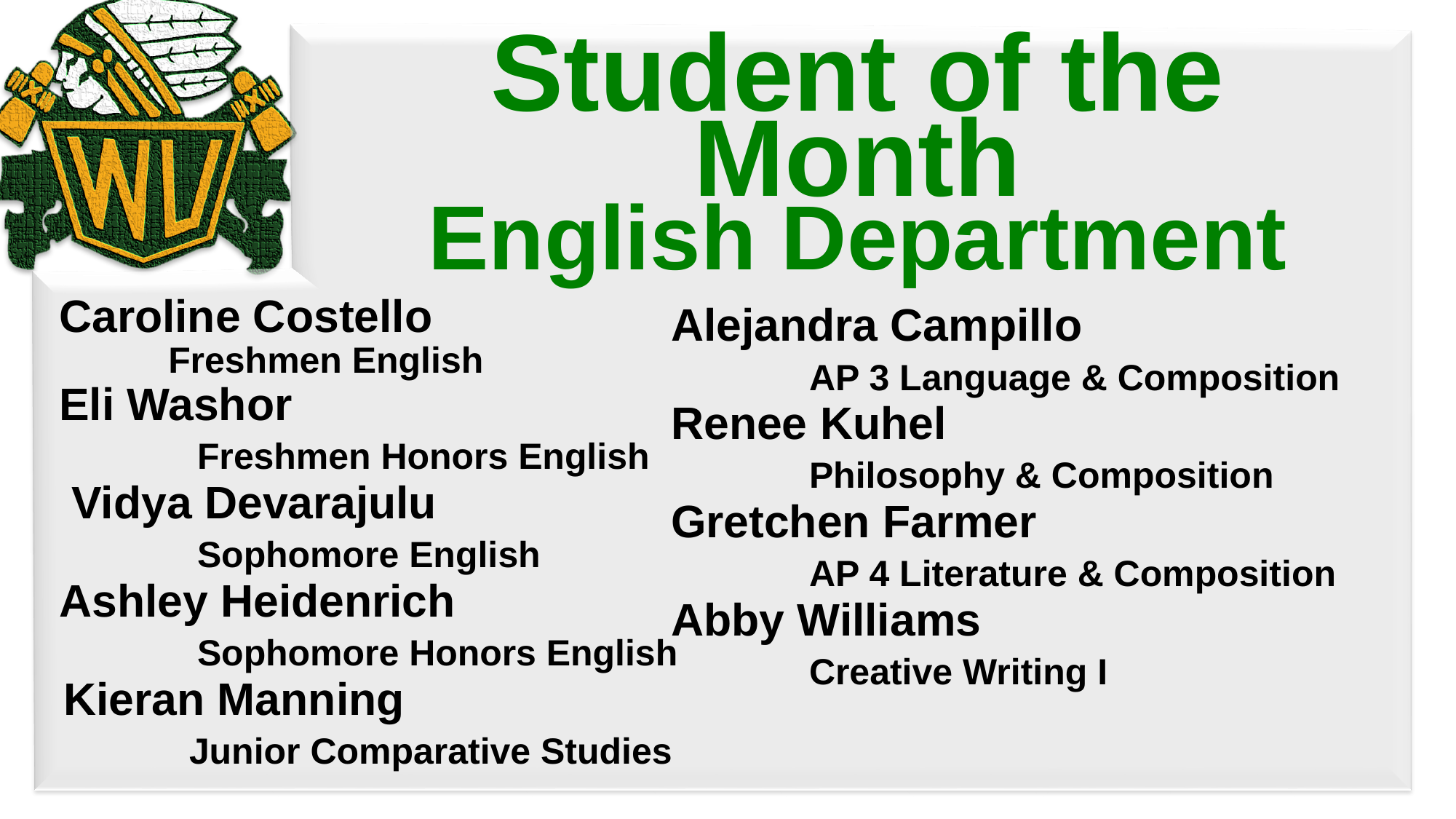

# Student of the Month
English Department
Caroline Costello
Freshmen English
Eli Washor
           Freshmen Honors English
 Vidya Devarajulu
           Sophomore English
Ashley Heidenrich
           Sophomore Honors English
Kieran Manning
          Junior Comparative Studies

Alejandra Campillo
           AP 3 Language & Composition
Renee Kuhel
           Philosophy & Composition
Gretchen Farmer
           AP 4 Literature & Composition
Abby Williams
           Creative Writing I